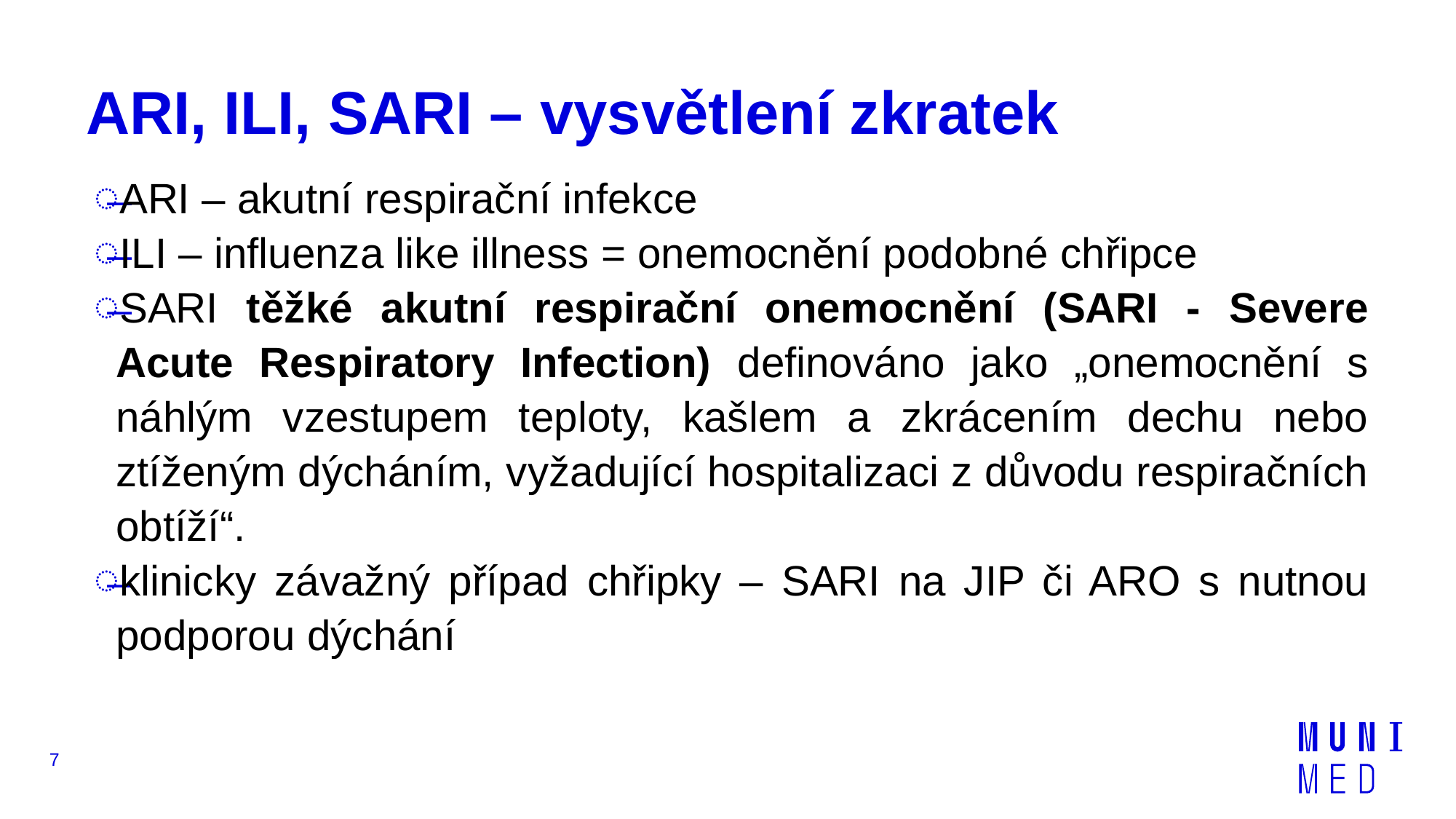

# ARI, ILI, SARI – vysvětlení zkratek
ARI – akutní respirační infekce
ILI – influenza like illness = onemocnění podobné chřipce
SARI těžké akutní respirační onemocnění (SARI - Severe Acute Respiratory Infection) definováno jako „onemocnění s náhlým vzestupem teploty, kašlem a zkrácením dechu nebo ztíženým dýcháním, vyžadující hospitalizaci z důvodu respiračních obtíží“.
klinicky závažný případ chřipky – SARI na JIP či ARO s nutnou podporou dýchání

7